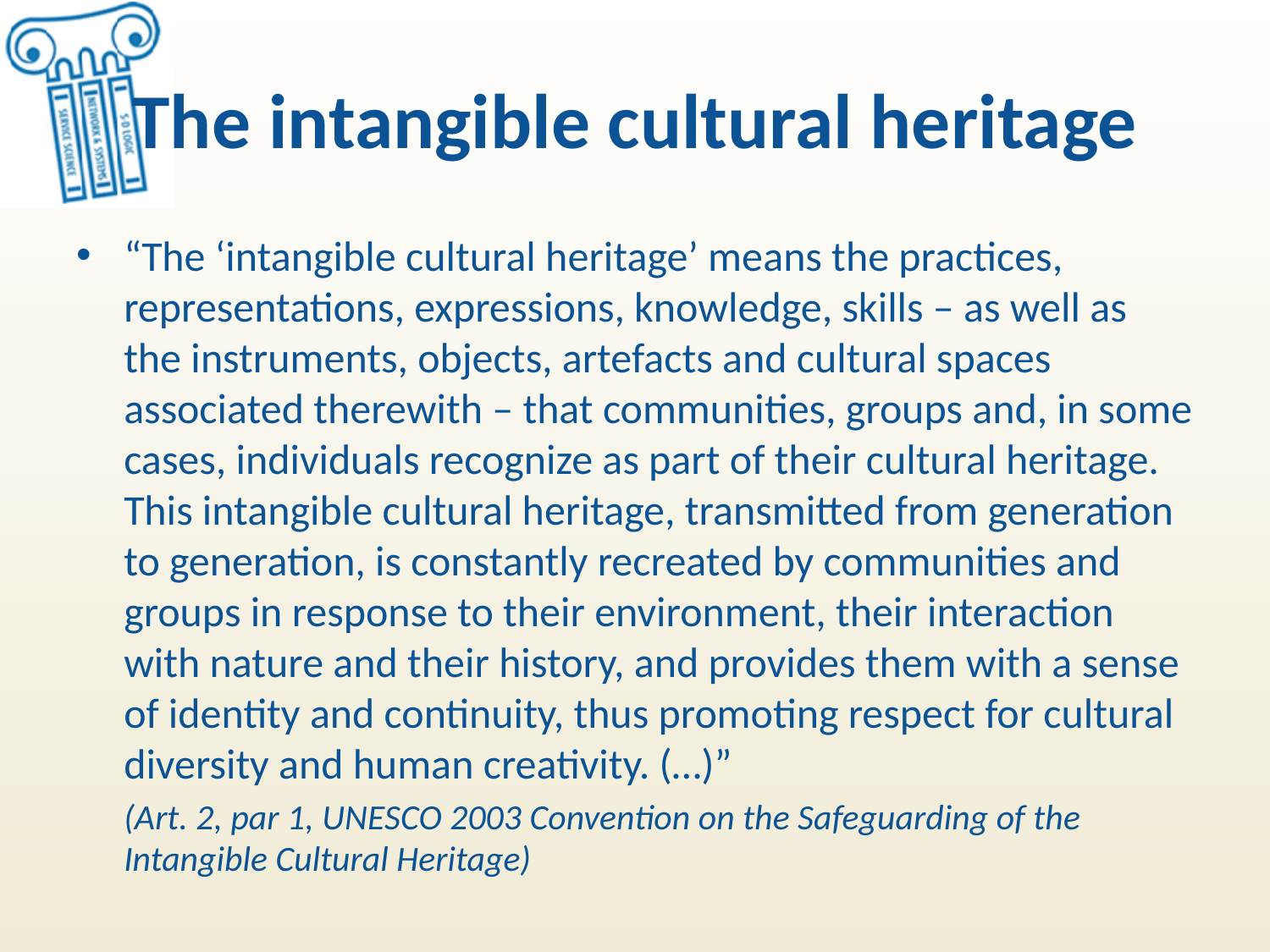

# The intangible cultural heritage
“The ‘intangible cultural heritage’ means the practices, representations, expressions, knowledge, skills – as well as the instruments, objects, artefacts and cultural spaces associated therewith – that communities, groups and, in some cases, individuals recognize as part of their cultural heritage. This intangible cultural heritage, transmitted from generation to generation, is constantly recreated by communities and groups in response to their environment, their interaction with nature and their history, and provides them with a sense of identity and continuity, thus promoting respect for cultural diversity and human creativity. (…)”
	(Art. 2, par 1, UNESCO 2003 Convention on the Safeguarding of the Intangible Cultural Heritage)